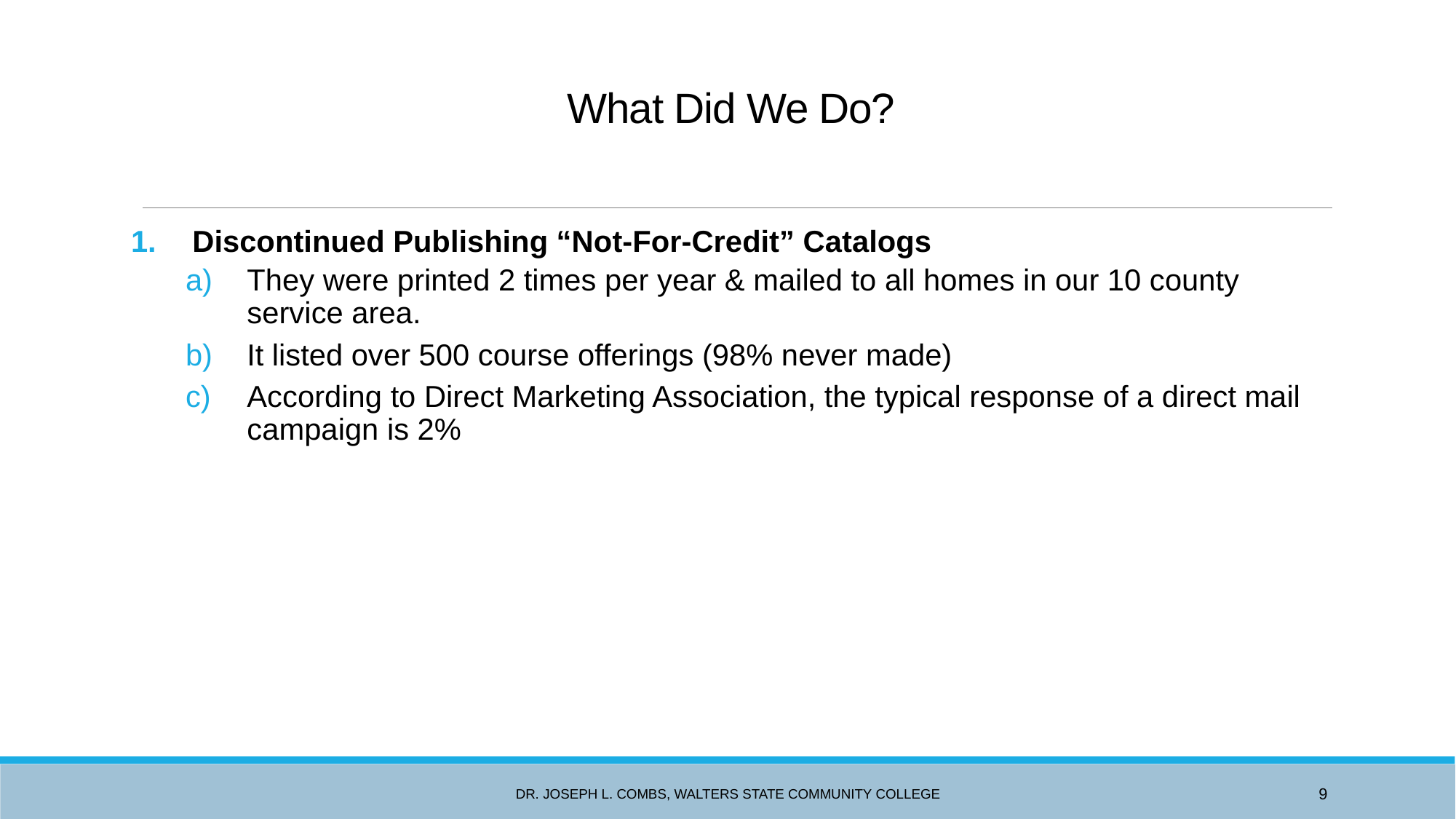

# What Did We Do?
Discontinued Publishing “Not-For-Credit” Catalogs
They were printed 2 times per year & mailed to all homes in our 10 county service area.
It listed over 500 course offerings (98% never made)
According to Direct Marketing Association, the typical response of a direct mail campaign is 2%

Dr. Joseph L. Combs, Walters State Community College
9